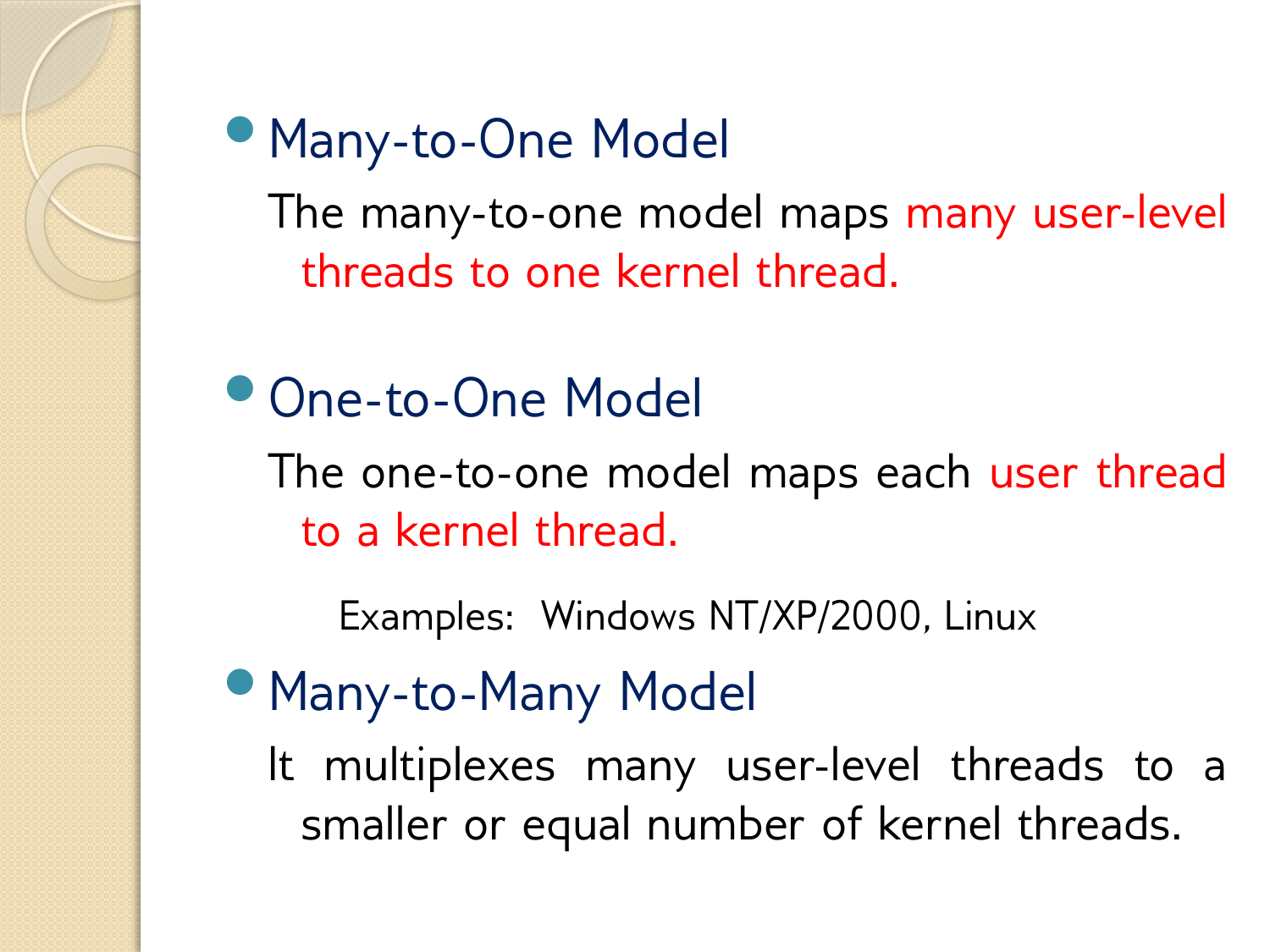

Many-to-One Model
The many-to-one model maps many user-level threads to one kernel thread.

One-to-One Model
The one-to-one model maps each user thread to a kernel thread.
 	    Examples:  Windows NT/XP/2000, Linux
Many-to-Many Model
It multiplexes many user-level threads to a smaller or equal number of kernel threads.